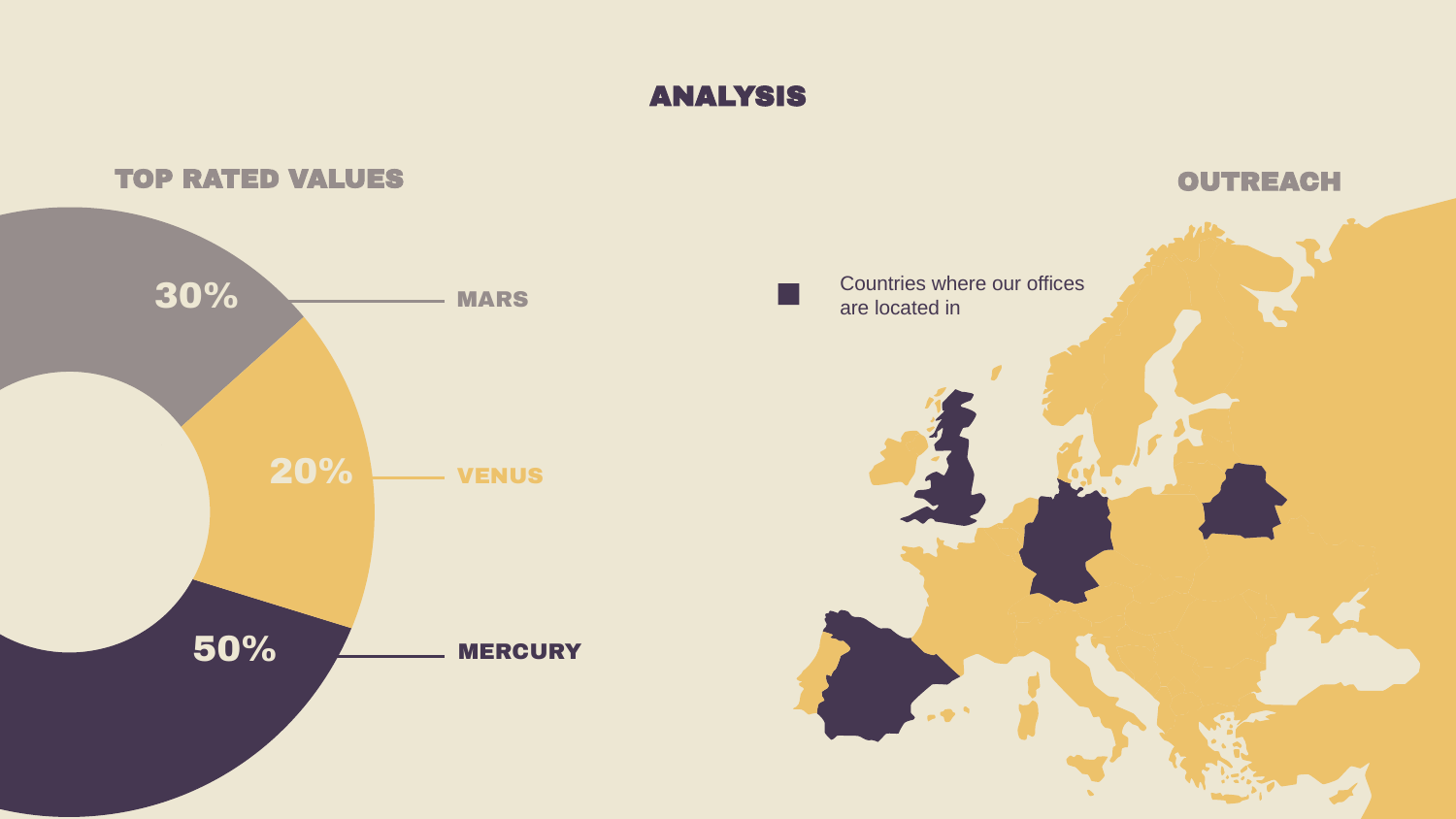

# ANALYSIS
TOP RATED VALUES

OUTREACH

Countries where our offices are located in
30%
MARS

20%
VENUS
50%
MERCURY